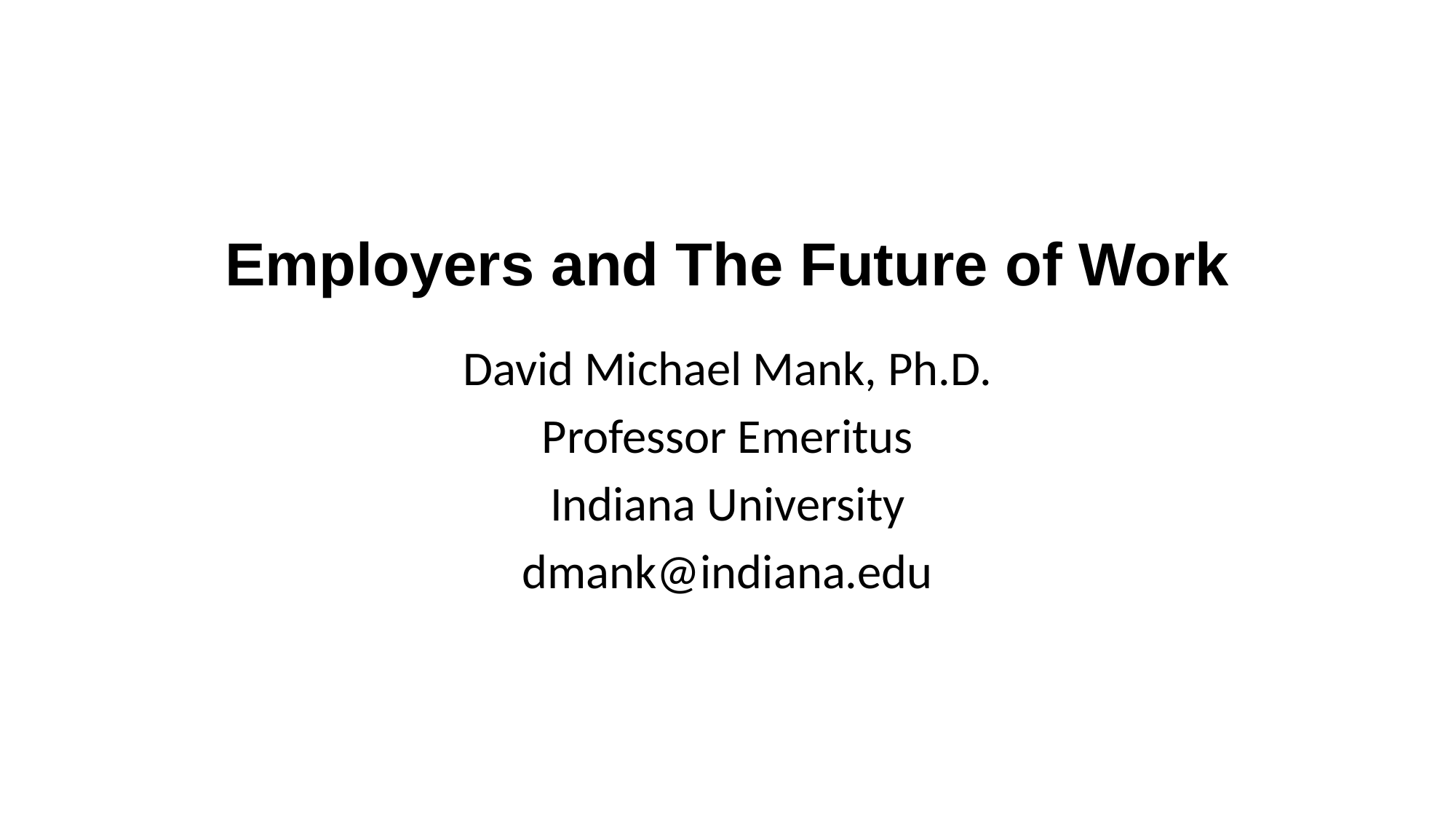

# Employers and The Future of Work
David Michael Mank, Ph.D.
Professor Emeritus
Indiana University
dmank@indiana.edu